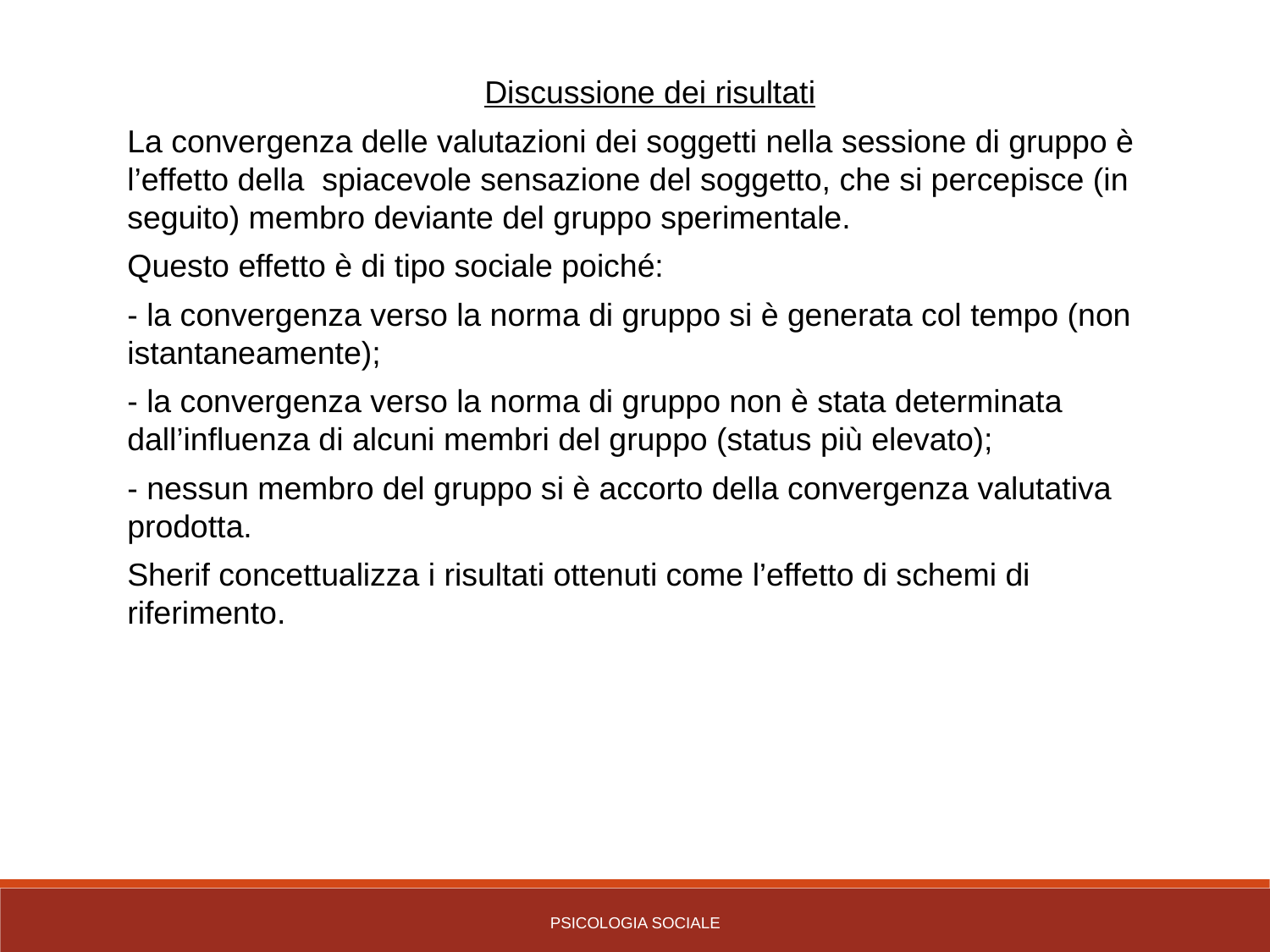

Discussione dei risultati
La convergenza delle valutazioni dei soggetti nella sessione di gruppo è l’effetto della  spiacevole sensazione del soggetto, che si percepisce (in seguito) membro deviante del gruppo sperimentale.
Questo effetto è di tipo sociale poiché:
- la convergenza verso la norma di gruppo si è generata col tempo (non istantaneamente);
- la convergenza verso la norma di gruppo non è stata determinata dall’influenza di alcuni membri del gruppo (status più elevato);
- nessun membro del gruppo si è accorto della convergenza valutativa prodotta.
Sherif concettualizza i risultati ottenuti come l’effetto di schemi di riferimento.
PSICOLOGIA SOCIALE